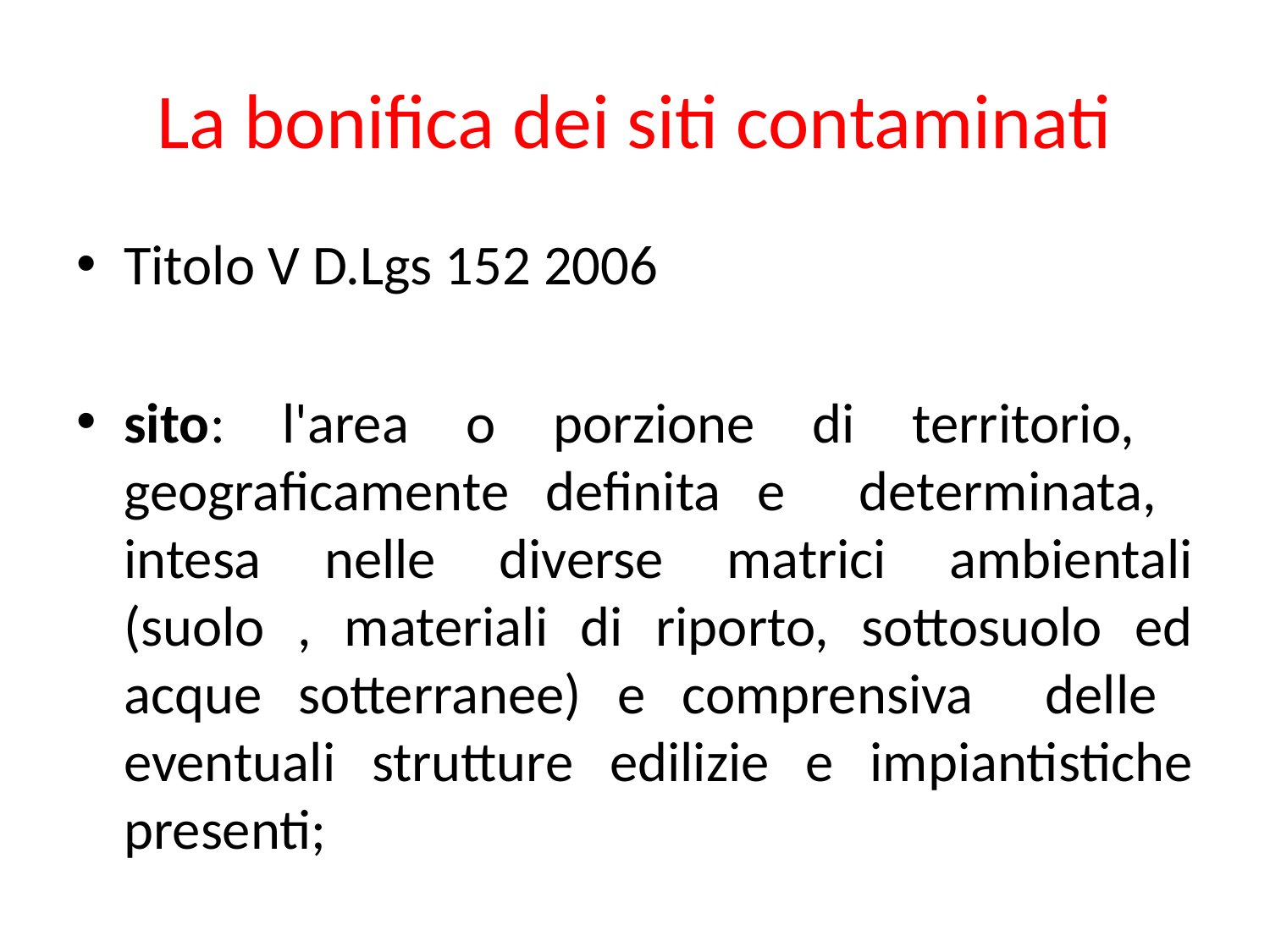

# La bonifica dei siti contaminati
Titolo V D.Lgs 152 2006

sito:  l'area  o  porzione  di  territorio,   geograficamente definita e  determinata,  intesa  nelle  diverse  matrici  ambientali (suolo , materiali di riporto, sottosuolo ed acque sotterranee) e comprensiva  delle  eventuali  strutture  edilizie  e  impiantistiche presenti;